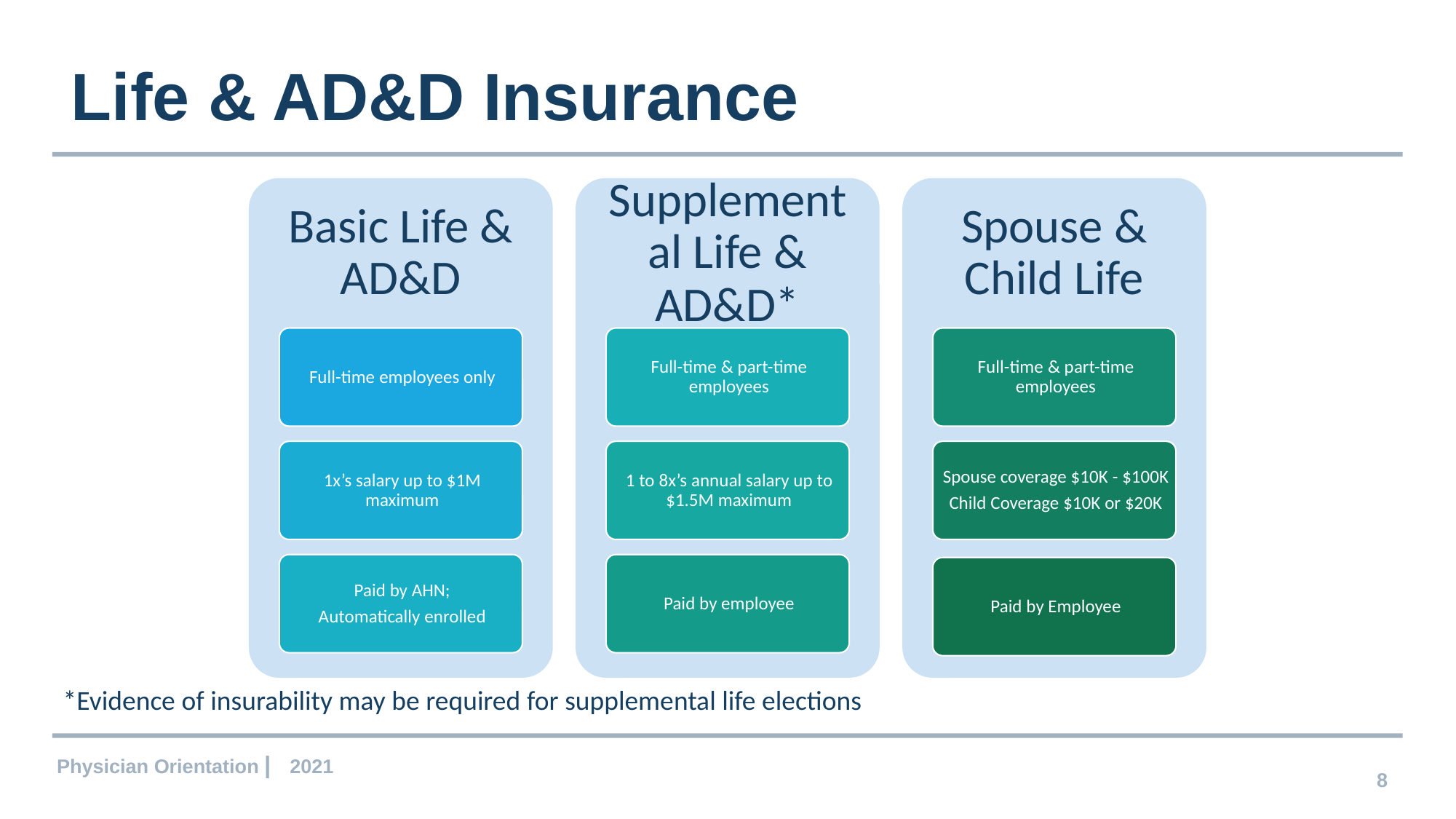

Life & AD&D Insurance

Basic Life & AD&D
Full-time employees only
1x’s salary up to $1M maximum
Paid by AHN;
Automatically enrolled
Supplemental Life & AD&D*
Full-time & part-time employees
1 to 8x’s annual salary up to $1.5M maximum
Paid by employee
Spouse & Child Life
Full-time & part-time employees
Spouse coverage $10K - $100K
Child Coverage $10K or $20K
Paid by Employee
*Evidence of insurability may be required for supplemental life elections
Physician Orientation |   2021
8